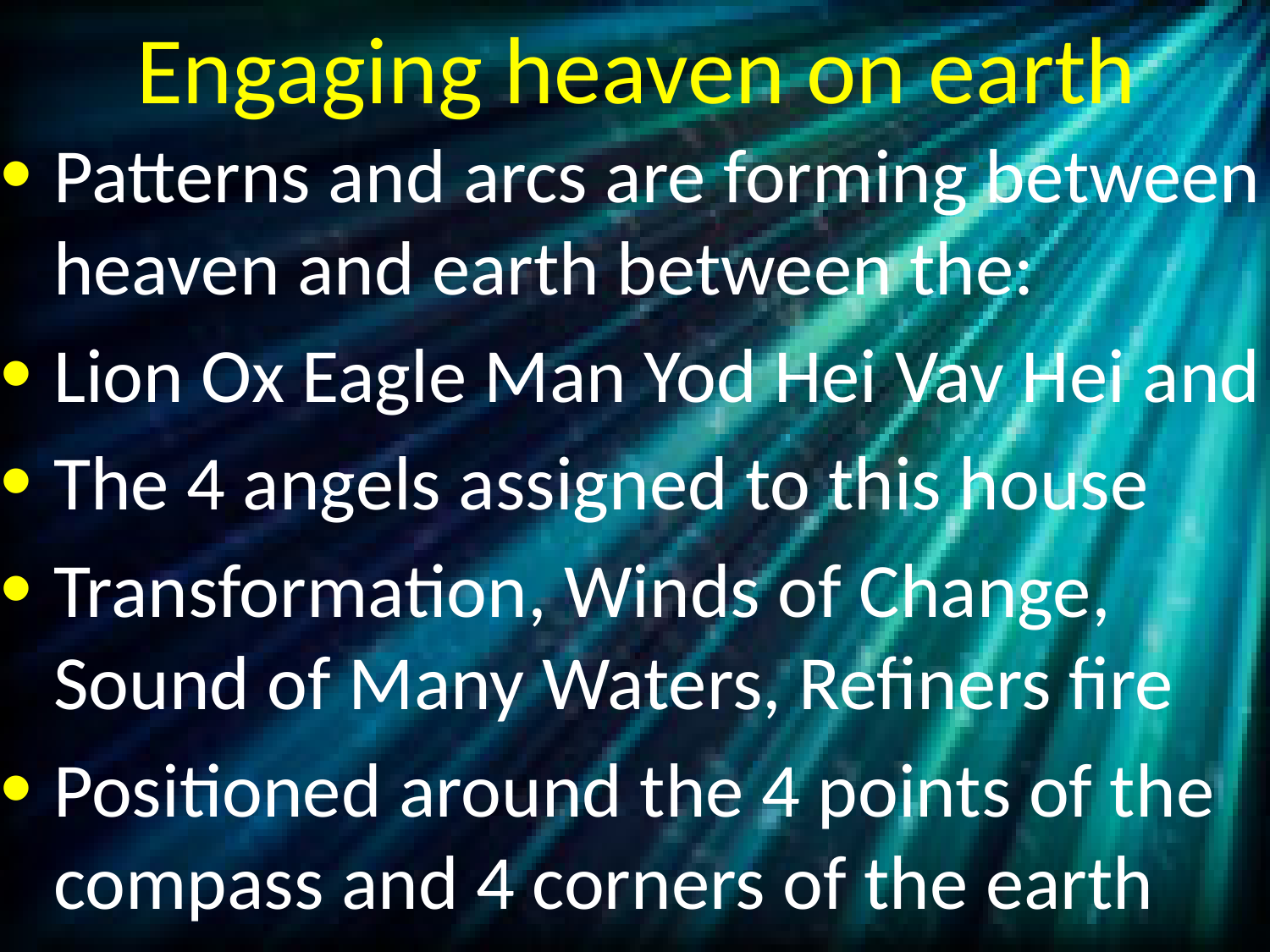

# Engaging heaven on earth
Patterns and arcs are forming between heaven and earth between the:
Lion Ox Eagle Man Yod Hei Vav Hei and
The 4 angels assigned to this house
Transformation, Winds of Change, Sound of Many Waters, Refiners fire
Positioned around the 4 points of the compass and 4 corners of the earth